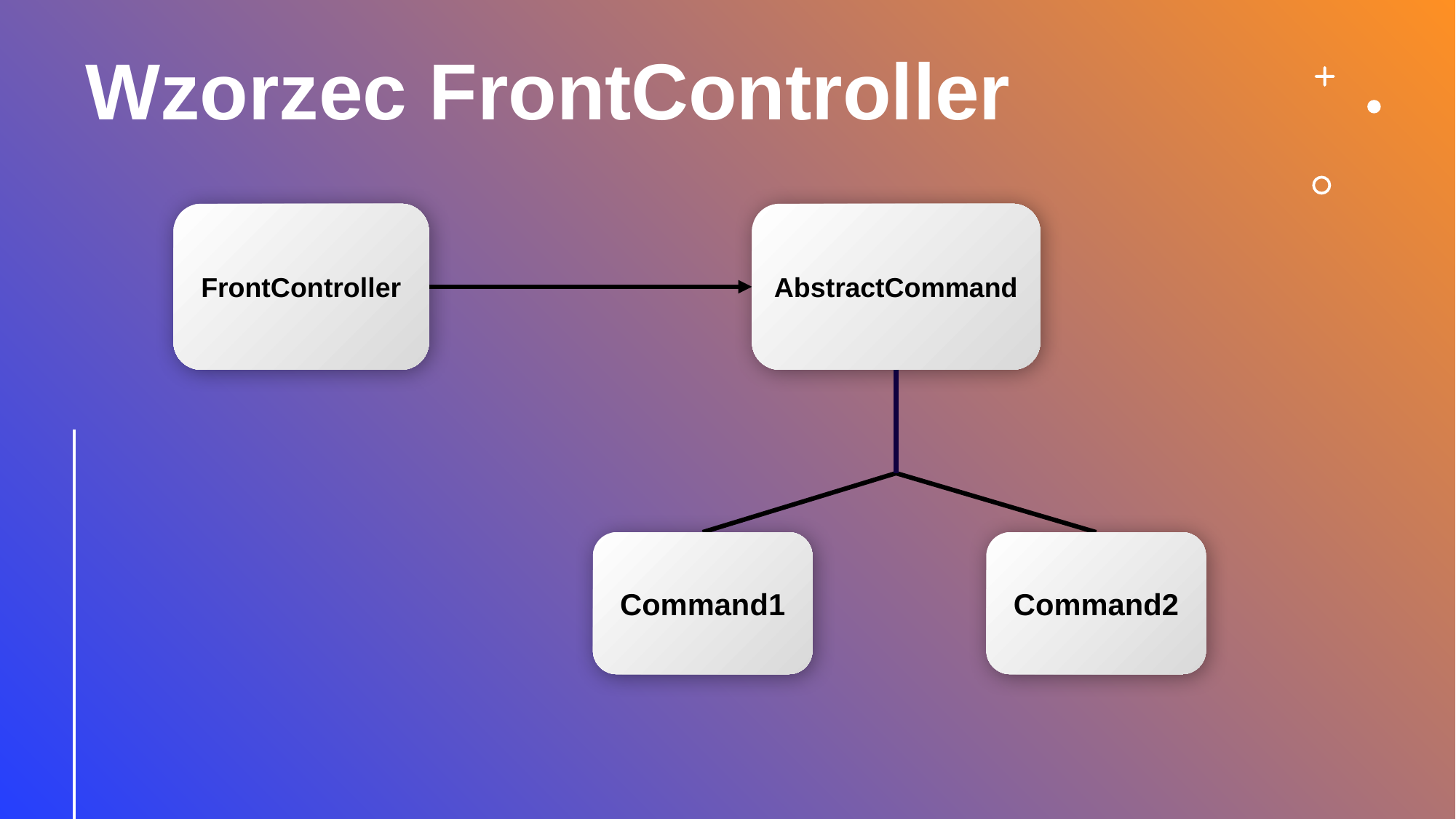

# Wzorzec FrontController

FrontController
AbstractCommand
Command1
Command2